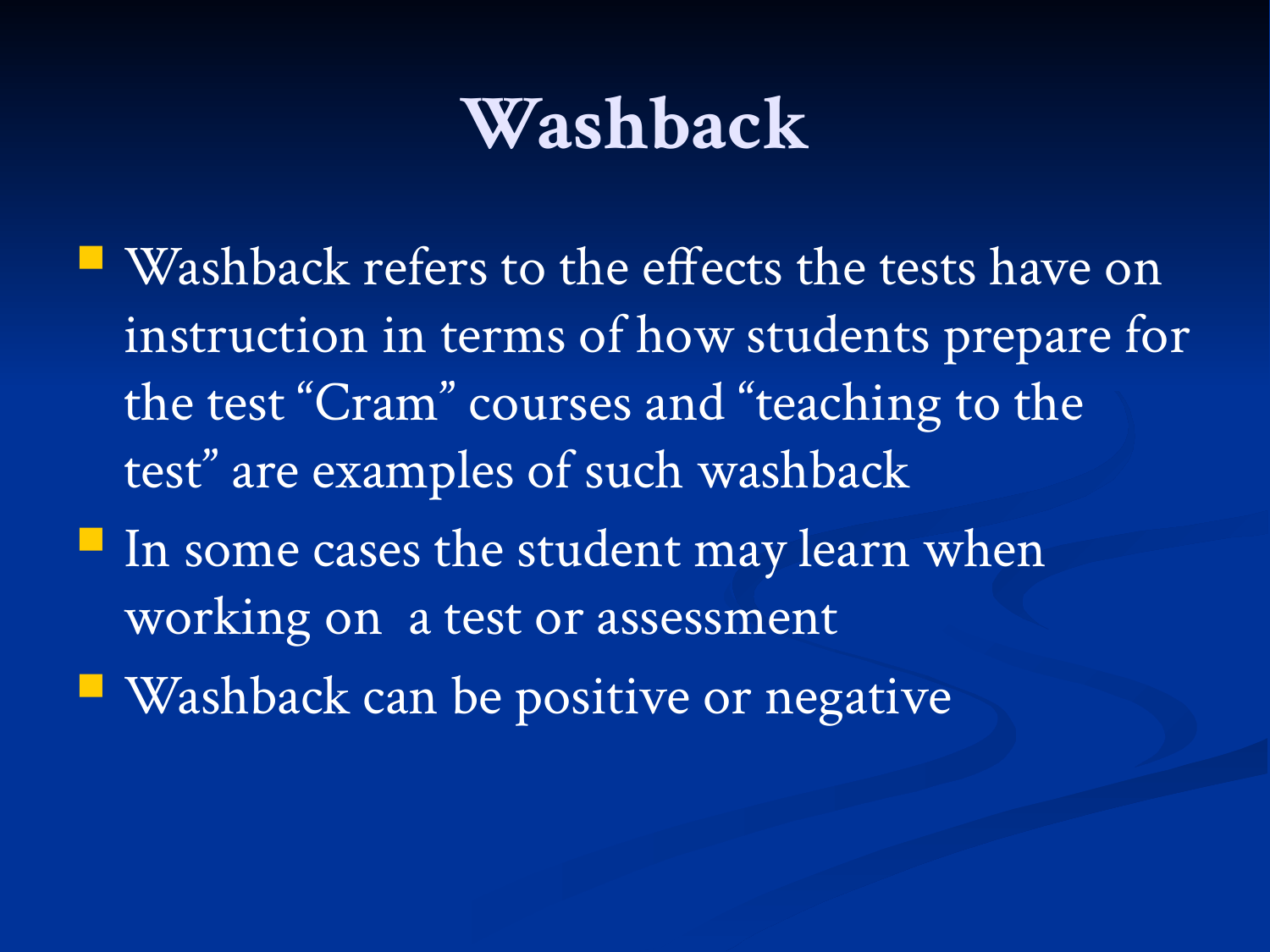

# Washback
Washback refers to the effects the tests have on instruction in terms of how students prepare for the test “Cram” courses and “teaching to the test” are examples of such washback
In some cases the student may learn when working on  a test or assessment
Washback can be positive or negative